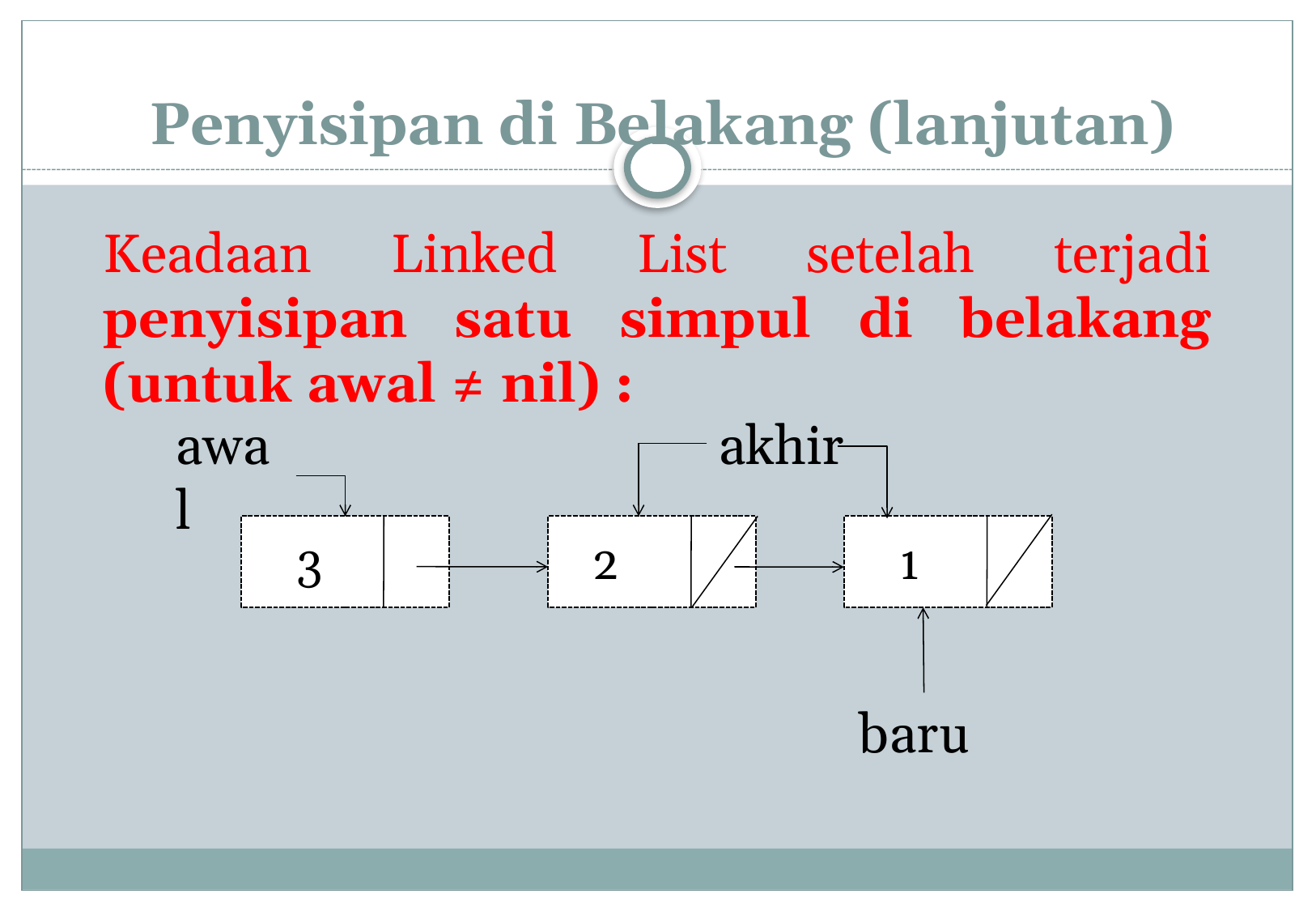

# Penyisipan di Belakang (lanjutan)
Keadaan Linked List setelah terjadi penyisipan satu simpul di belakang (untuk awal ≠ nil) :
awal

3
2
akhir

1
baru